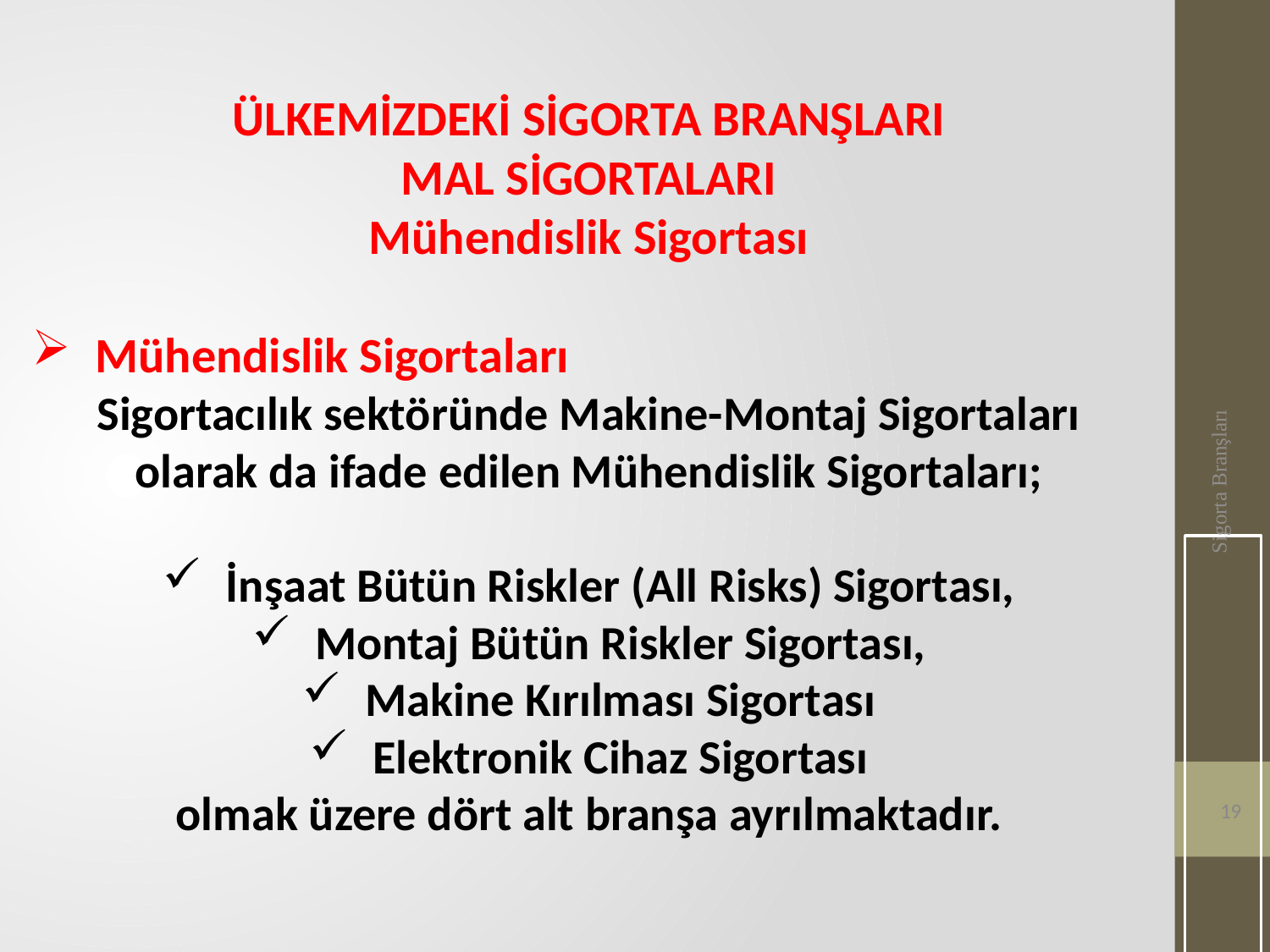

ÜLKEMİZDEKİ SİGORTA BRANŞLARI
MAL SİGORTALARI
Mühendislik Sigortası

Mühendislik Sigortaları
Sigortacılık sektöründe Makine-Montaj Sigortaları olarak da ifade edilen Mühendislik Sigortaları;

İnşaat Bütün Riskler (All Risks) Sigortası,
Montaj Bütün Riskler Sigortası,
Makine Kırılması Sigortası
Elektronik Cihaz Sigortası
olmak üzere dört alt branşa ayrılmaktadır.
Sigorta Branşları
19